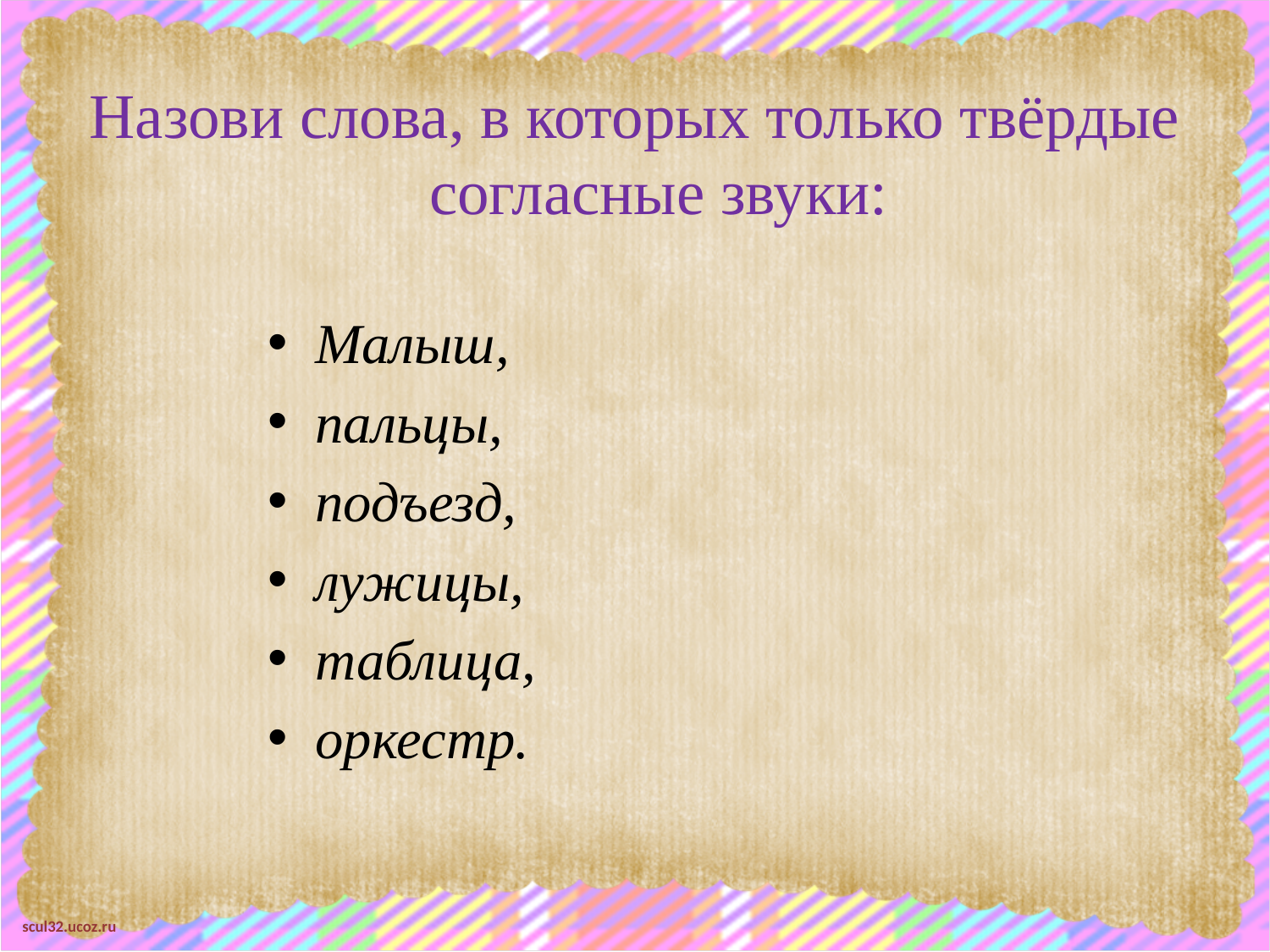

# Назови слова, в которых только твёрдые согласные звуки:

Малыш,
пальцы,
подъезд,
лужицы,
таблица,
оркестр.